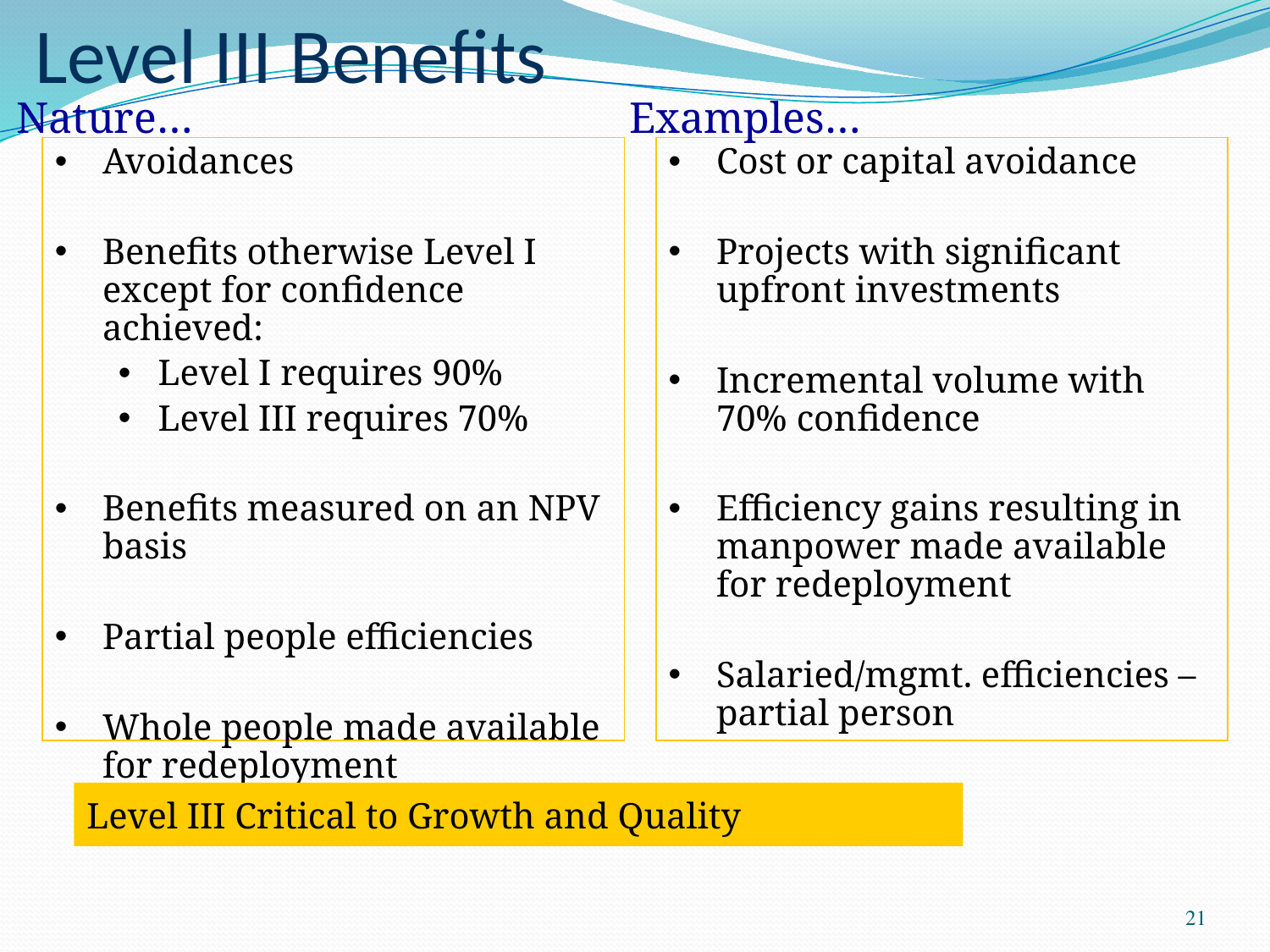

Level III Benefits
Nature…
Examples…
Avoidances

Benefits otherwise Level I except for confidence achieved:
Level I requires 90%
Level III requires 70%

Benefits measured on an NPV basis

Partial people efficiencies

Whole people made available for redeployment

Cost or capital avoidance

Projects with significant upfront investments

Incremental volume with 70% confidence

Efficiency gains resulting in manpower made available for redeployment

Salaried/mgmt. efficiencies – partial person
Level III Critical to Growth and Quality
21